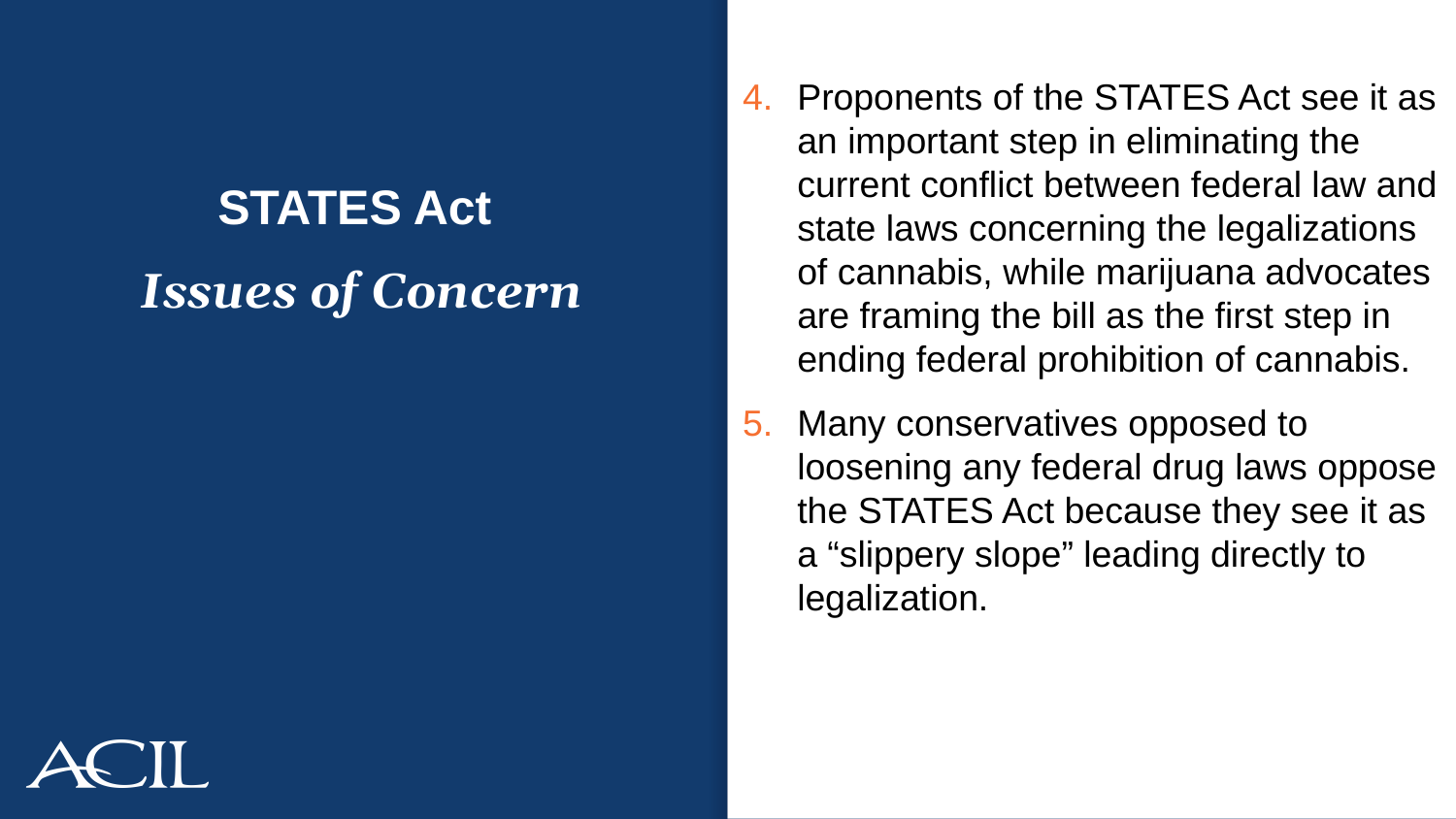

Proponents of the STATES Act see it as an important step in eliminating the current conflict between federal law and state laws concerning the legalizations of cannabis, while marijuana advocates are framing the bill as the first step in ending federal prohibition of cannabis.
Many conservatives opposed to loosening any federal drug laws oppose the STATES Act because they see it as a “slippery slope” leading directly to legalization.
# STATES Act
Issues of Concern